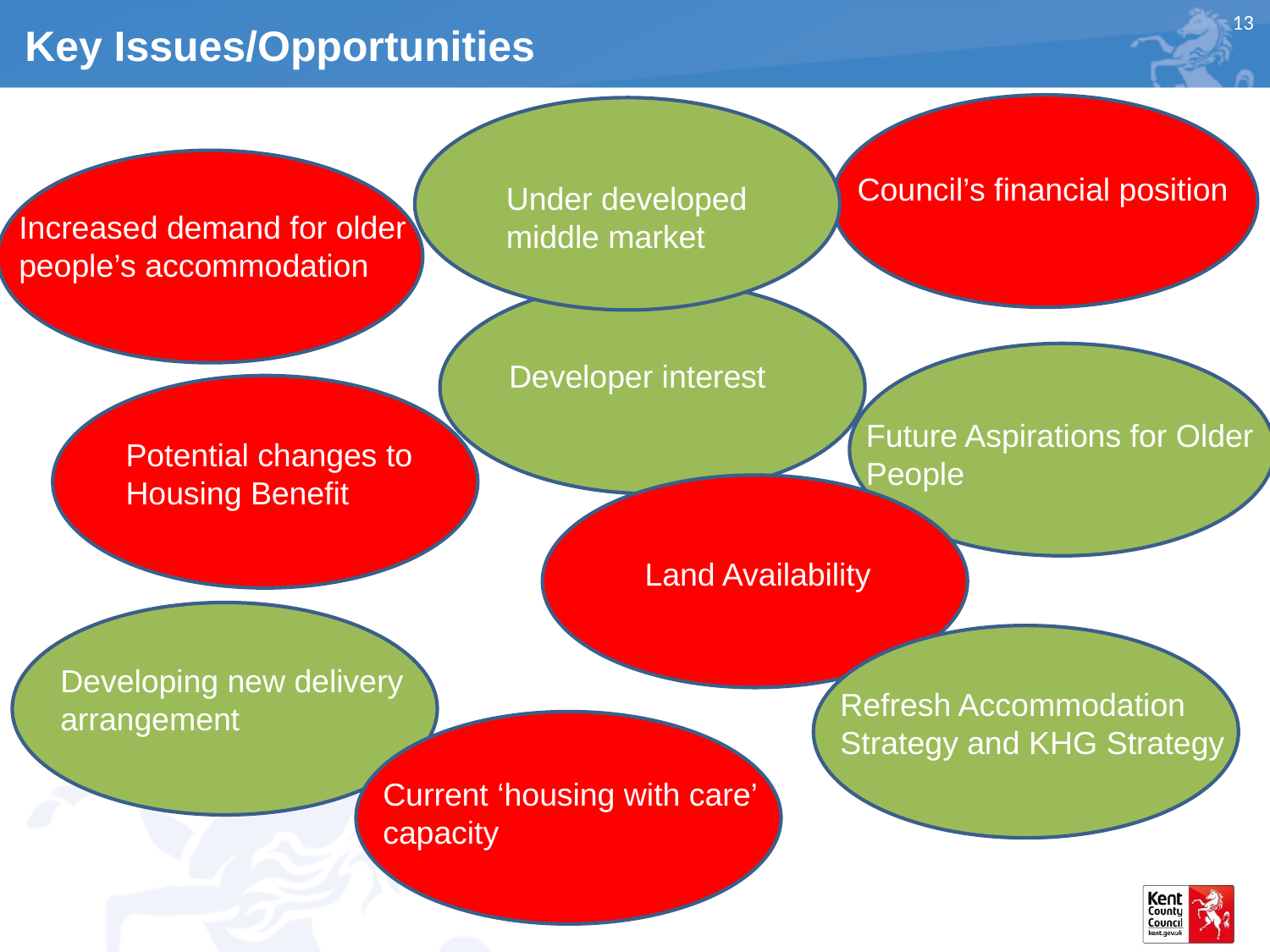

# Key Issues/Opportunities

Council’s financial position
Under developed middle market
Increased demand for older people’s accommodation

Developer interest

Future Aspirations for Older People
Potential changes to Housing Benefit

Land Availability

Developing new delivery arrangement
Refresh Accommodation Strategy and KHG Strategy

Current ‘housing with care’ capacity